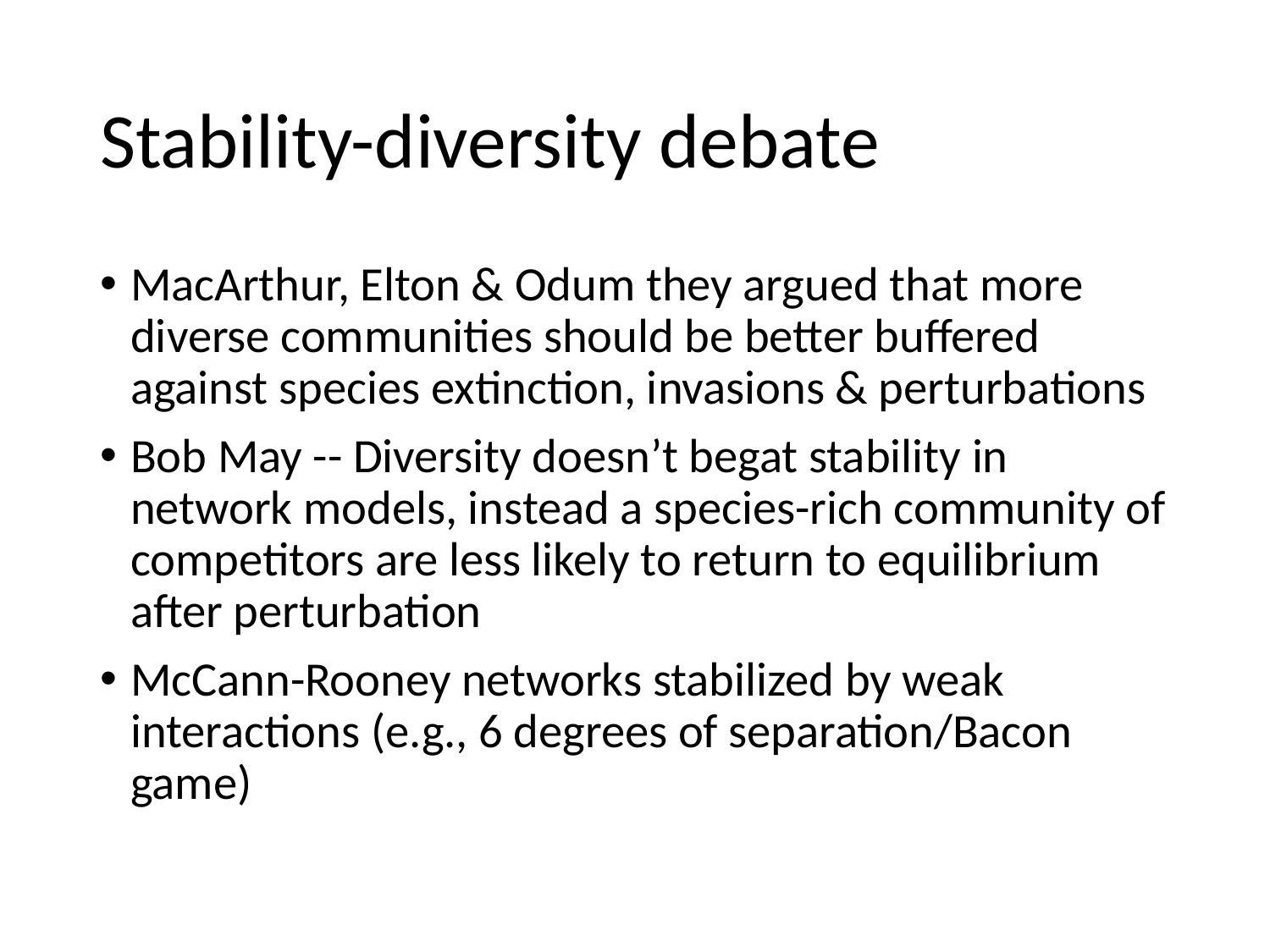

# Stability-diversity debate
MacArthur, Elton & Odum they argued that more diverse communities should be better buffered against species extinction, invasions & perturbations
Bob May -- Diversity doesn’t begat stability in network models, instead a species-rich community of competitors are less likely to return to equilibrium after perturbation
McCann-Rooney networks stabilized by weak interactions (e.g., 6 degrees of separation/Bacon game)